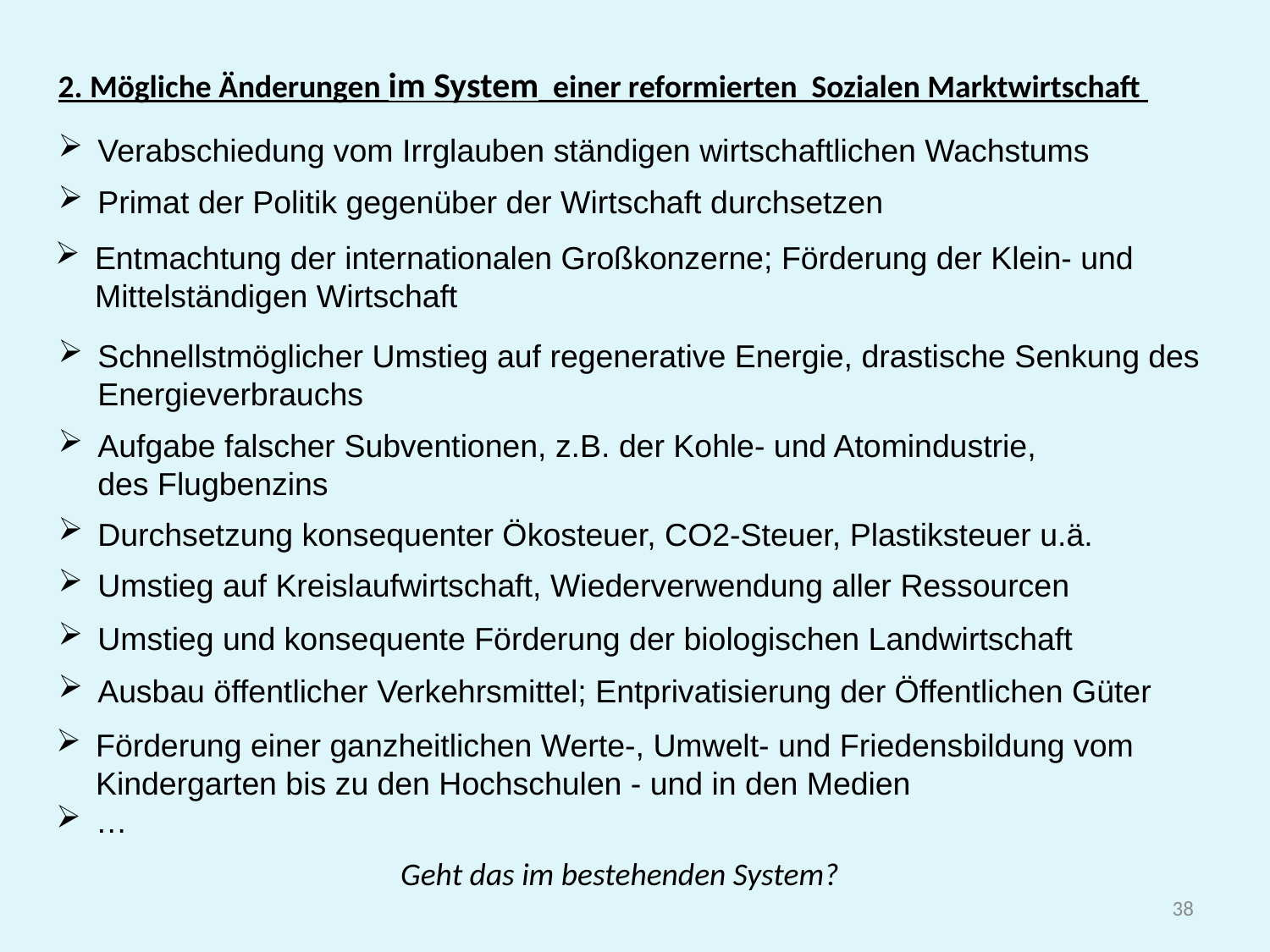

# 2. Mögliche Änderungen im System  einer reformierten  Sozialen Marktwirtschaft
Verabschiedung vom Irrglauben ständigen wirtschaftlichen Wachstums
Primat der Politik gegenüber der Wirtschaft durchsetzen
Entmachtung der internationalen Großkonzerne; Förderung der Klein- und Mittelständigen Wirtschaft
Schnellstmöglicher Umstieg auf regenerative Energie, drastische Senkung des Energieverbrauchs
Aufgabe falscher Subventionen, z.B. der Kohle- und Atomindustrie,
des Flugbenzins
Durchsetzung konsequenter Ökosteuer, CO2-Steuer, Plastiksteuer u.ä.
Umstieg auf Kreislaufwirtschaft, Wiederverwendung aller Ressourcen
Umstieg und konsequente Förderung der biologischen Landwirtschaft
Ausbau öffentlicher Verkehrsmittel; Entprivatisierung der Öffentlichen Güter
Förderung einer ganzheitlichen Werte-, Umwelt- und Friedensbildung vom Kindergarten bis zu den Hochschulen - und in den Medien
…
Geht das im bestehenden System?
38